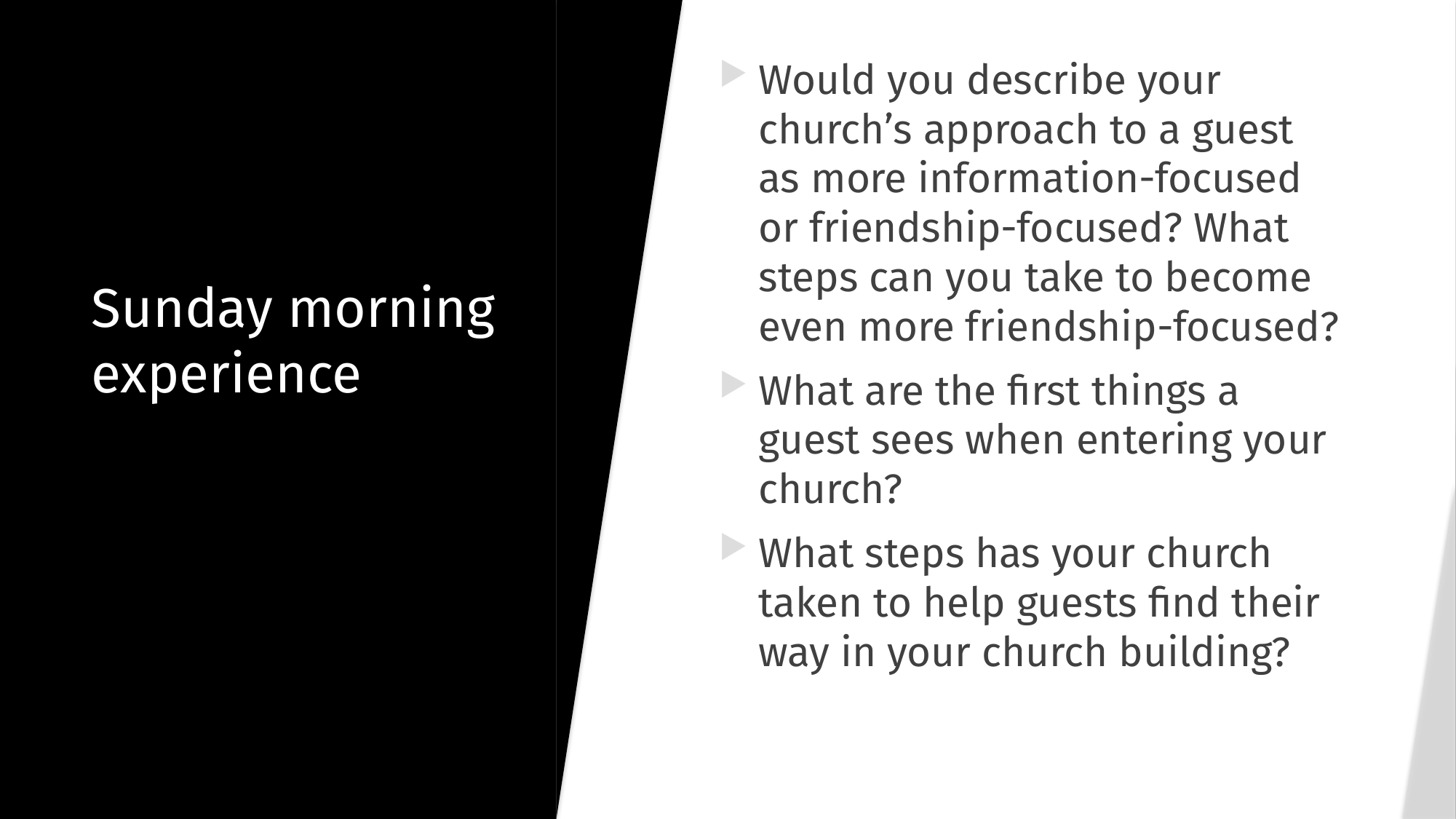

Would you describe your church’s approach to a guest as more information-focused or friendship-focused? What steps can you take to become even more friendship-focused?
What are the first things a guest sees when entering your church?
What steps has your church taken to help guests find their way in your church building?
# Sunday morning experience